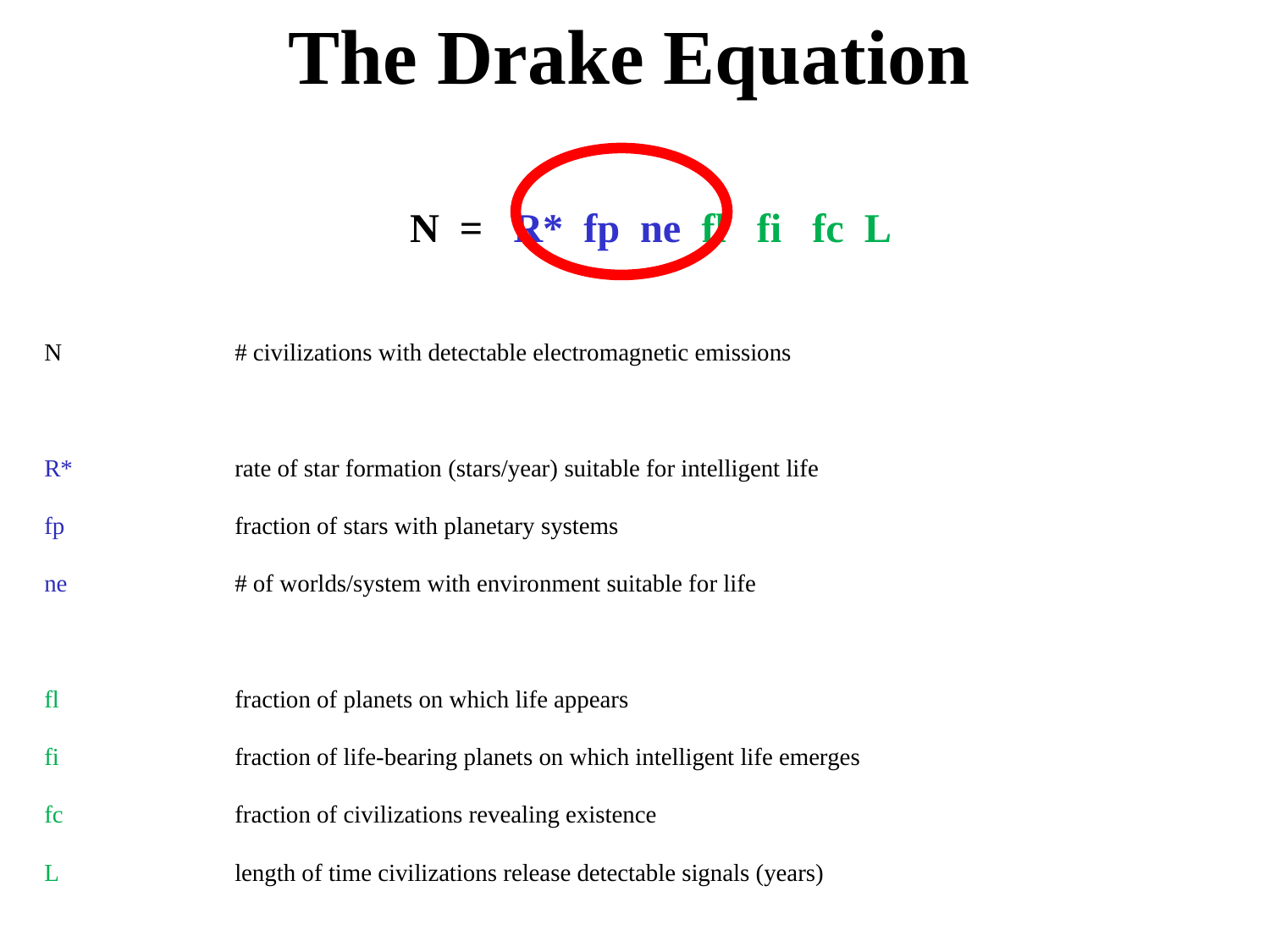

# The Drake Equation
N  =   R*  fp  ne  fl   fi   fc  L

N		# civilizations with detectable electromagnetic emissions

R*		rate of star formation (stars/year) suitable for intelligent life
fp		fraction of stars with planetary systems
ne		# of worlds/system with environment suitable for life

fl		fraction of planets on which life appears
fi		fraction of life-bearing planets on which intelligent life emerges
fc		fraction of civilizations revealing existence
L		length of time civilizations release detectable signals (years)